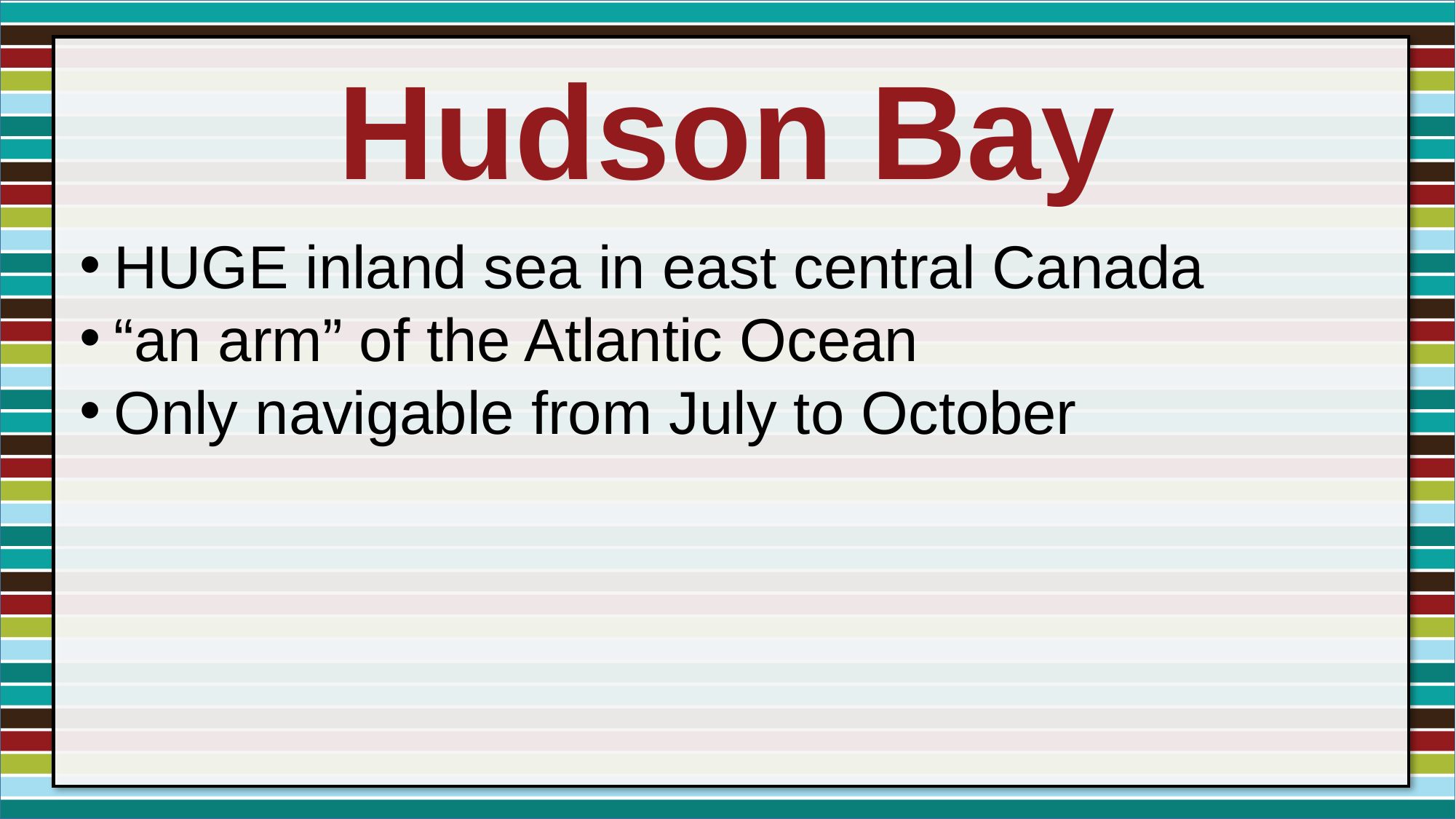

Hudson Bay
HUGE inland sea in east central Canada
“an arm” of the Atlantic Ocean
Only navigable from July to October